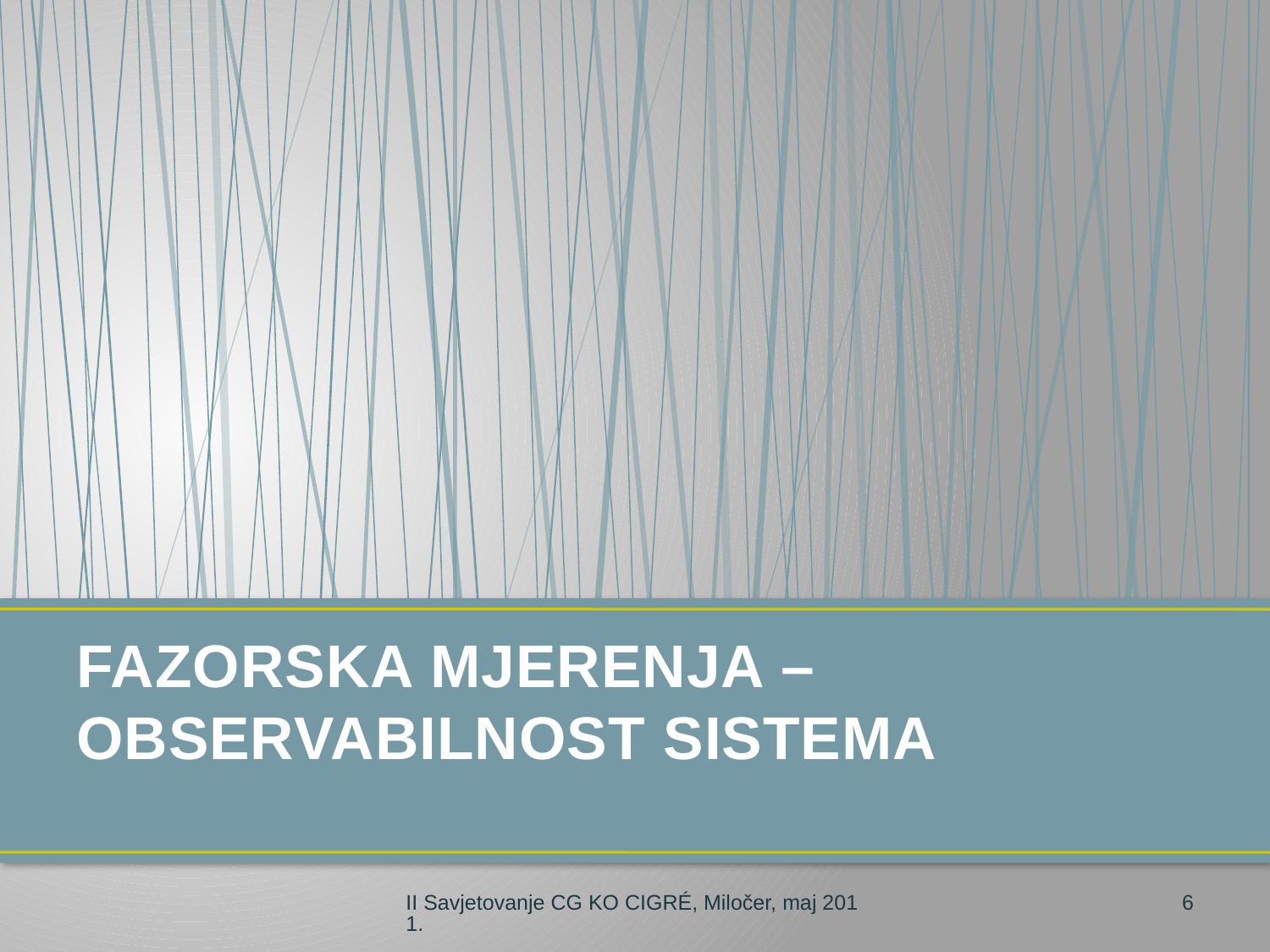

# FAZORSKA MJERENJA – OBSERVABILNOST SISTEMA

II Savjetovanje CG KO CIGRÉ, Miločer, maj 2011.
6